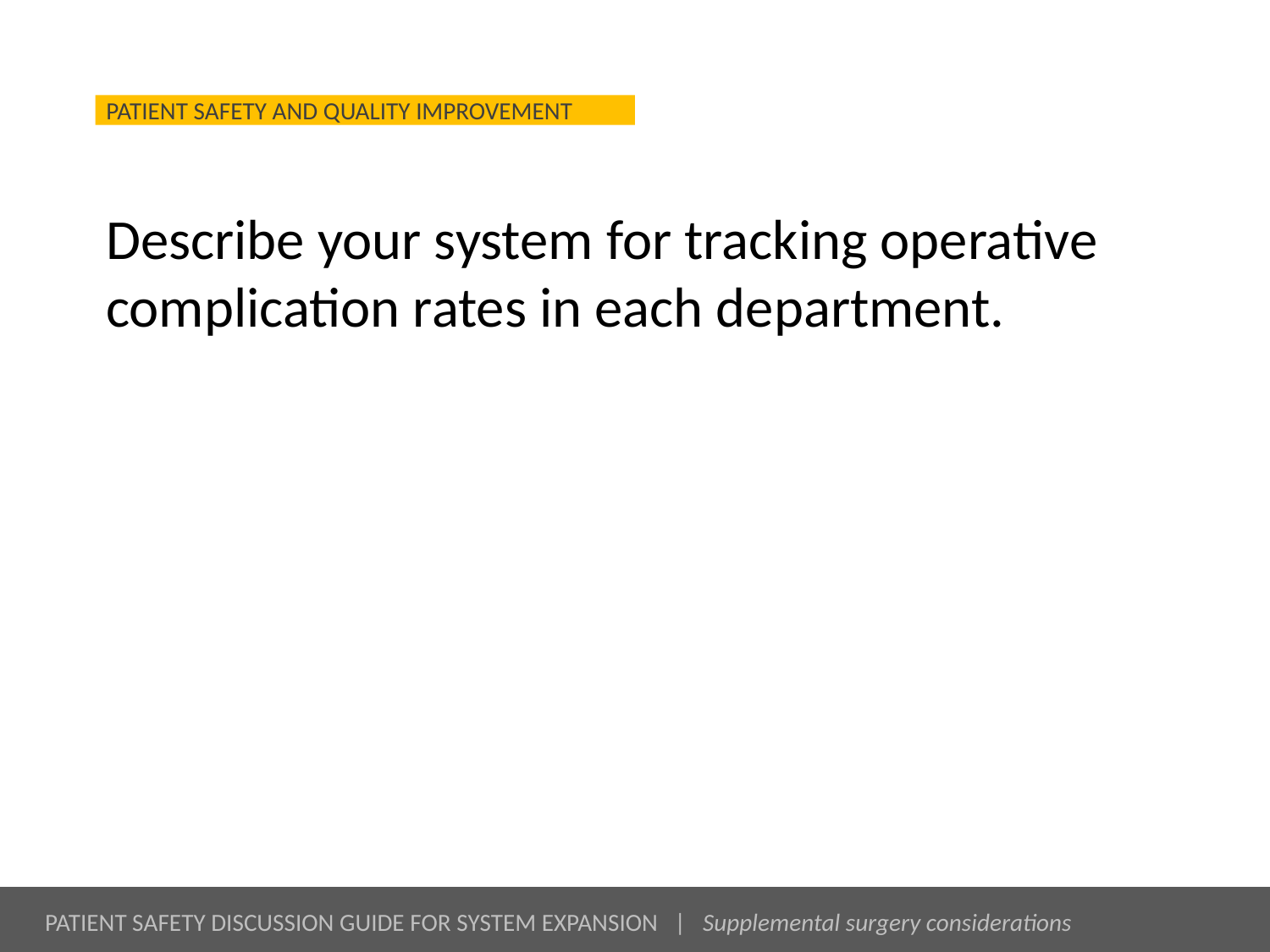

# Describe your system for tracking operative complication rates in each department.